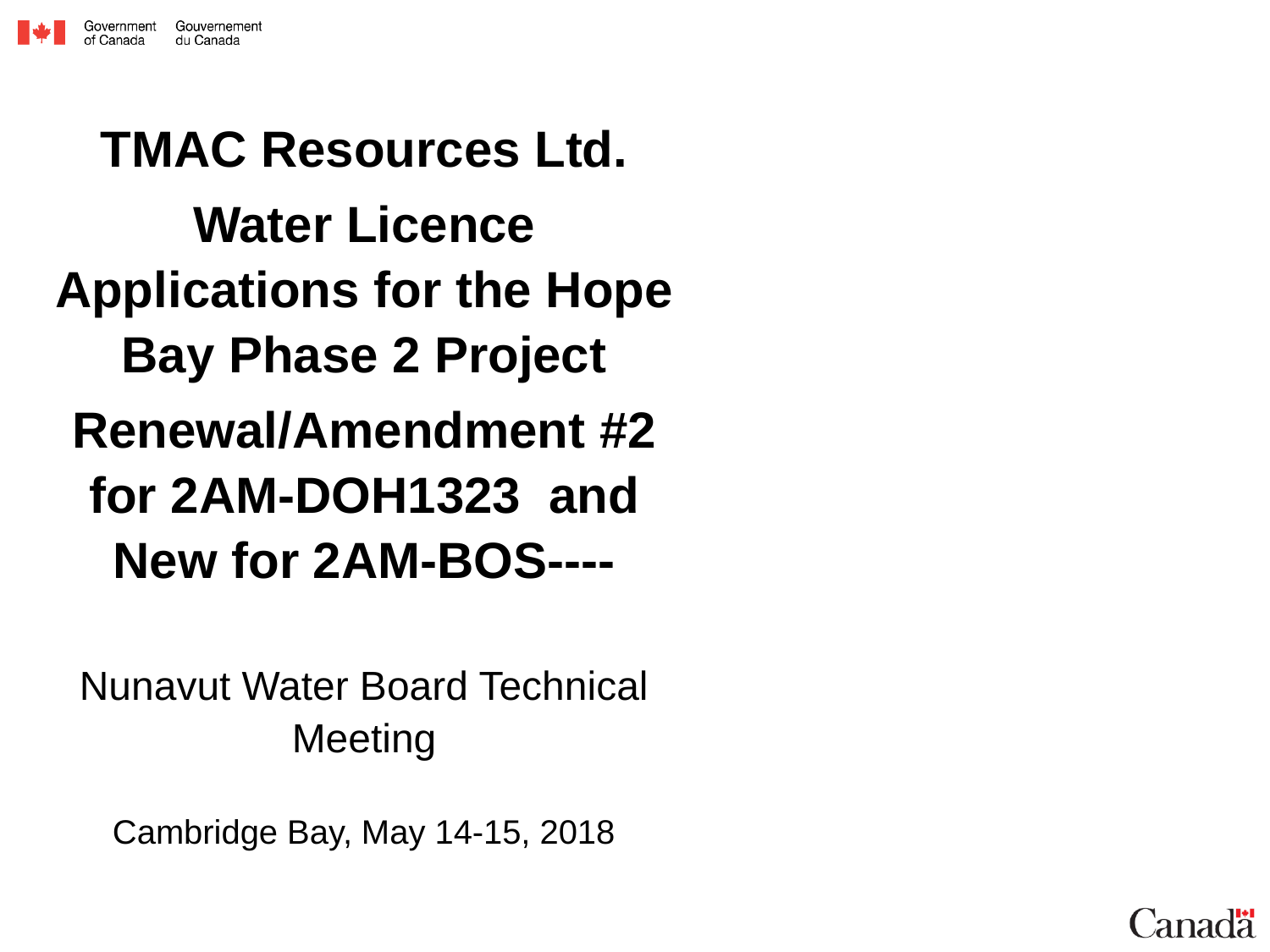

TMAC Resources Ltd.
Water Licence Applications for the Hope Bay Phase 2 Project
Renewal/Amendment #2 for 2AM-DOH1323  and New for 2AM-BOS----

Nunavut Water Board Technical Meeting

Cambridge Bay, May 14-15, 2018